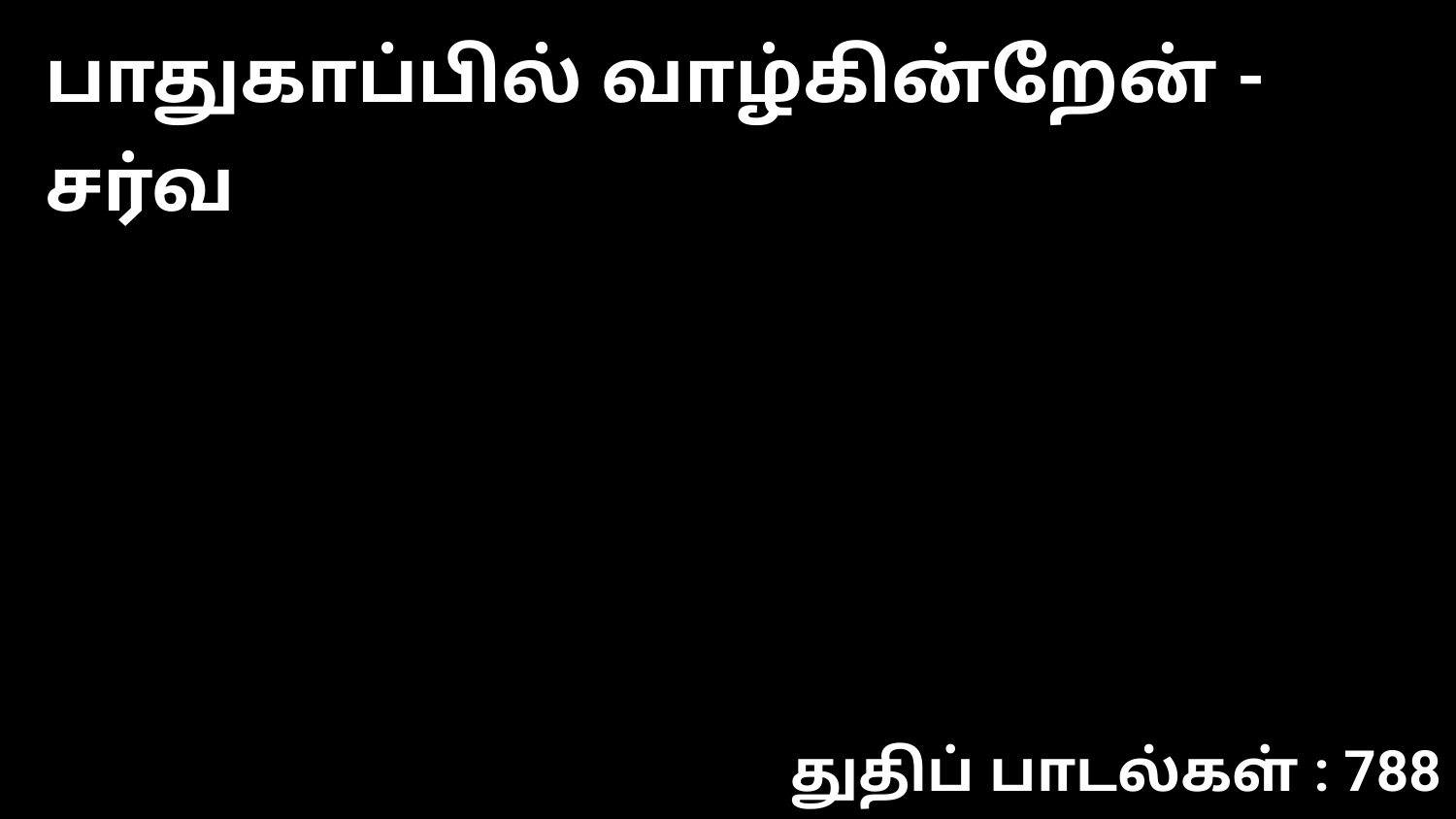

பாதுகாப்பில் வாழ்கின்றேன் -சர்வ
துதிப் பாடல்கள் : 788